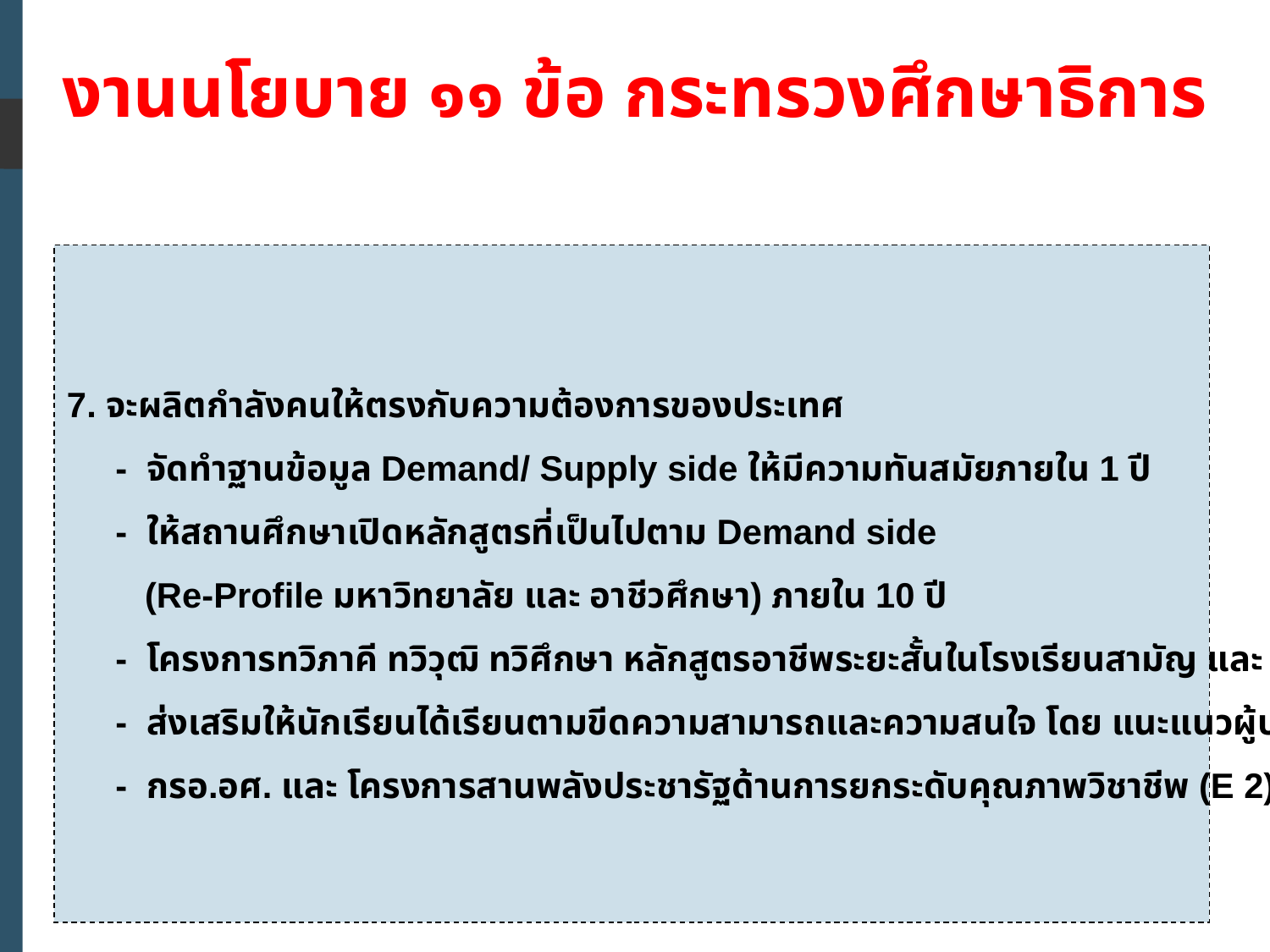

งานนโยบาย ๑๑ ข้อ กระทรวงศึกษาธิการ

7. จะผลิตกำลังคนให้ตรงกับความต้องการของประเทศ
     -  จัดทำฐานข้อมูล Demand/ Supply side ให้มีความทันสมัยภายใน 1 ปี
     -  ให้สถานศึกษาเปิดหลักสูตรที่เป็นไปตาม Demand side
        (Re-Profile มหาวิทยาลัย และ อาชีวศึกษา) ภายใน 10 ปี
     -  โครงการทวิภาคี ทวิวุฒิ ทวิศึกษา หลักสูตรอาชีพระยะสั้นในโรงเรียนสามัญ และ กศน.
     -  ส่งเสริมให้นักเรียนได้เรียนตามขีดความสามารถและความสนใจ โดย แนะแนวผู้ปกครองและนักเรียน
     -  กรอ.อศ. และ โครงการสานพลังประชารัฐด้านการยกระดับคุณภาพวิชาชีพ (E 2)